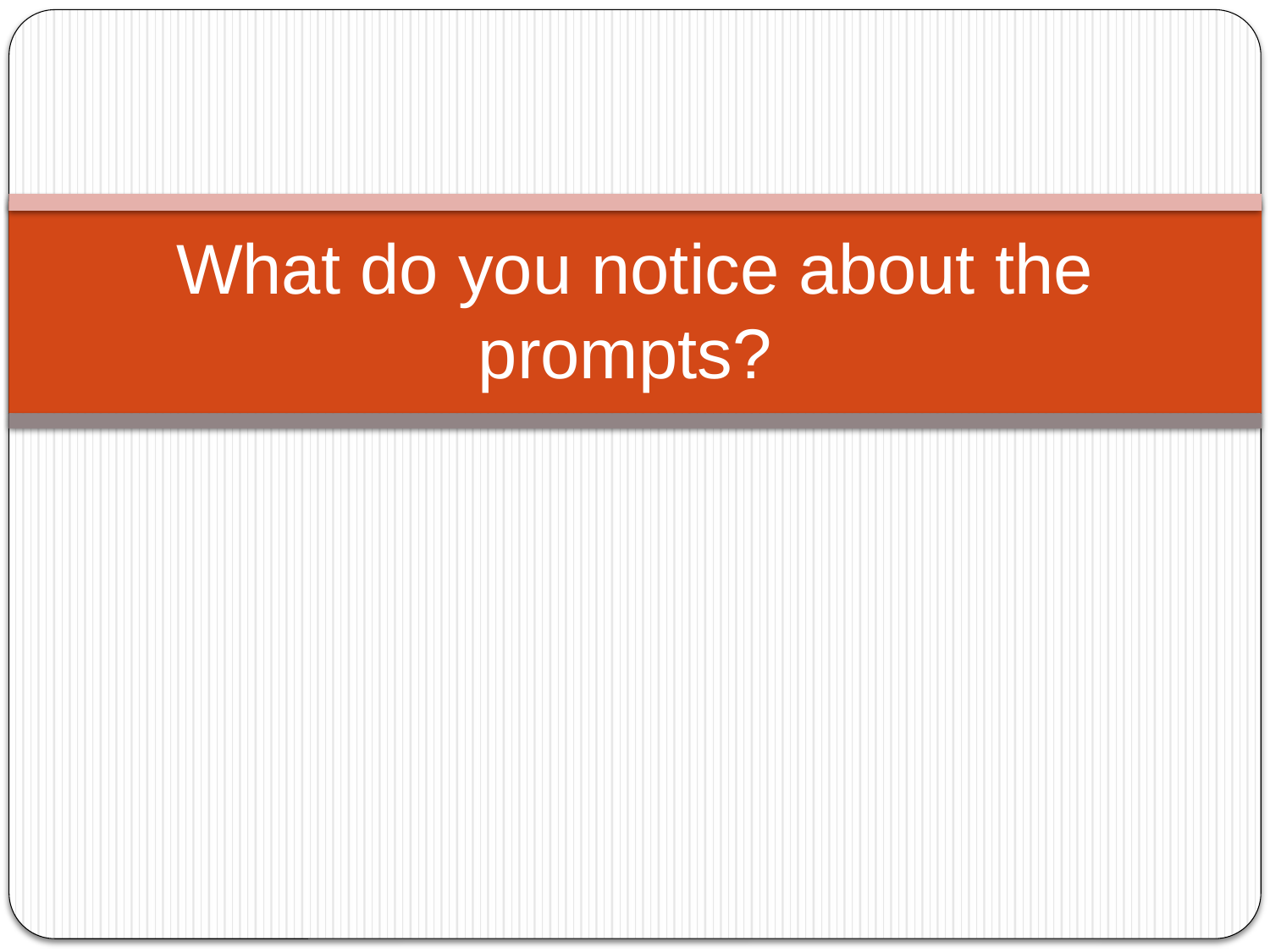

# What do you notice about the prompts?